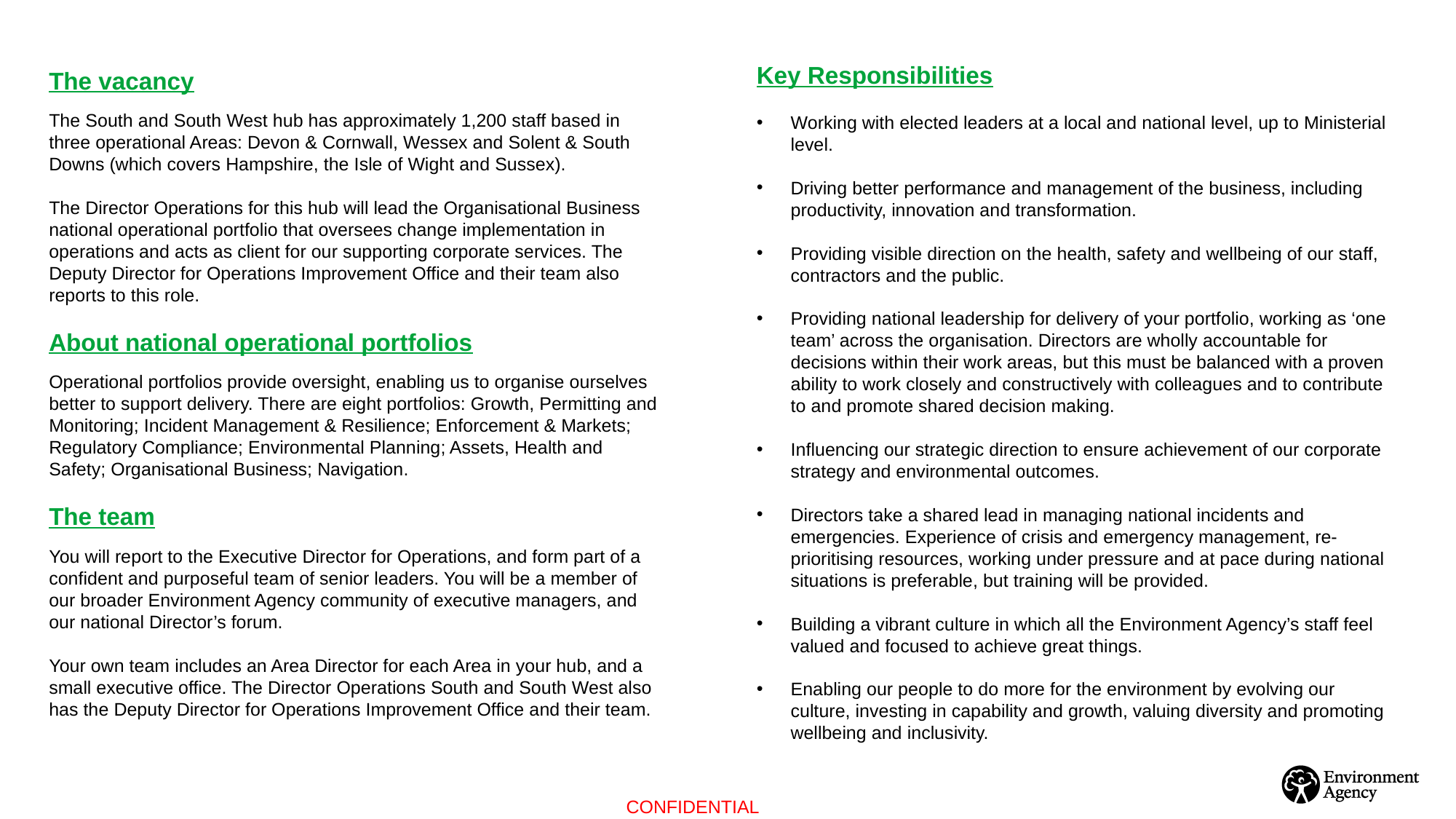

Key Responsibilities

Working with elected leaders at a local and national level, up to Ministerial level.

Driving better performance and management of the business, including productivity, innovation and transformation.

Providing visible direction on the health, safety and wellbeing of our staff, contractors and the public.

Providing national leadership for delivery of your portfolio, working as ‘one team’ across the organisation. Directors are wholly accountable for decisions within their work areas, but this must be balanced with a proven ability to work closely and constructively with colleagues and to contribute to and promote shared decision making.

Influencing our strategic direction to ensure achievement of our corporate strategy and environmental outcomes.

Directors take a shared lead in managing national incidents and emergencies. Experience of crisis and emergency management, re-prioritising resources, working under pressure and at pace during national situations is preferable, but training will be provided.

Building a vibrant culture in which all the Environment Agency’s staff feel valued and focused to achieve great things.

Enabling our people to do more for the environment by evolving our culture, investing in capability and growth, valuing diversity and promoting wellbeing and inclusivity.
The vacancy

The South and South West hub has approximately 1,200 staff based in three operational Areas: Devon & Cornwall, Wessex and Solent & South Downs (which covers Hampshire, the Isle of Wight and Sussex).

The Director Operations for this hub will lead the Organisational Business national operational portfolio that oversees change implementation in operations and acts as client for our supporting corporate services. The Deputy Director for Operations Improvement Office and their team also reports to this role.

About national operational portfolios

Operational portfolios provide oversight, enabling us to organise ourselves better to support delivery. There are eight portfolios: Growth, Permitting and Monitoring; Incident Management & Resilience; Enforcement & Markets; Regulatory Compliance; Environmental Planning; Assets, Health and Safety; Organisational Business; Navigation.

The team

You will report to the Executive Director for Operations, and form part of a confident and purposeful team of senior leaders. You will be a member of our broader Environment Agency community of executive managers, and our national Director’s forum.

Your own team includes an Area Director for each Area in your hub, and a small executive office. The Director Operations South and South West also has the Deputy Director for Operations Improvement Office and their team.

CONFIDENTIAL